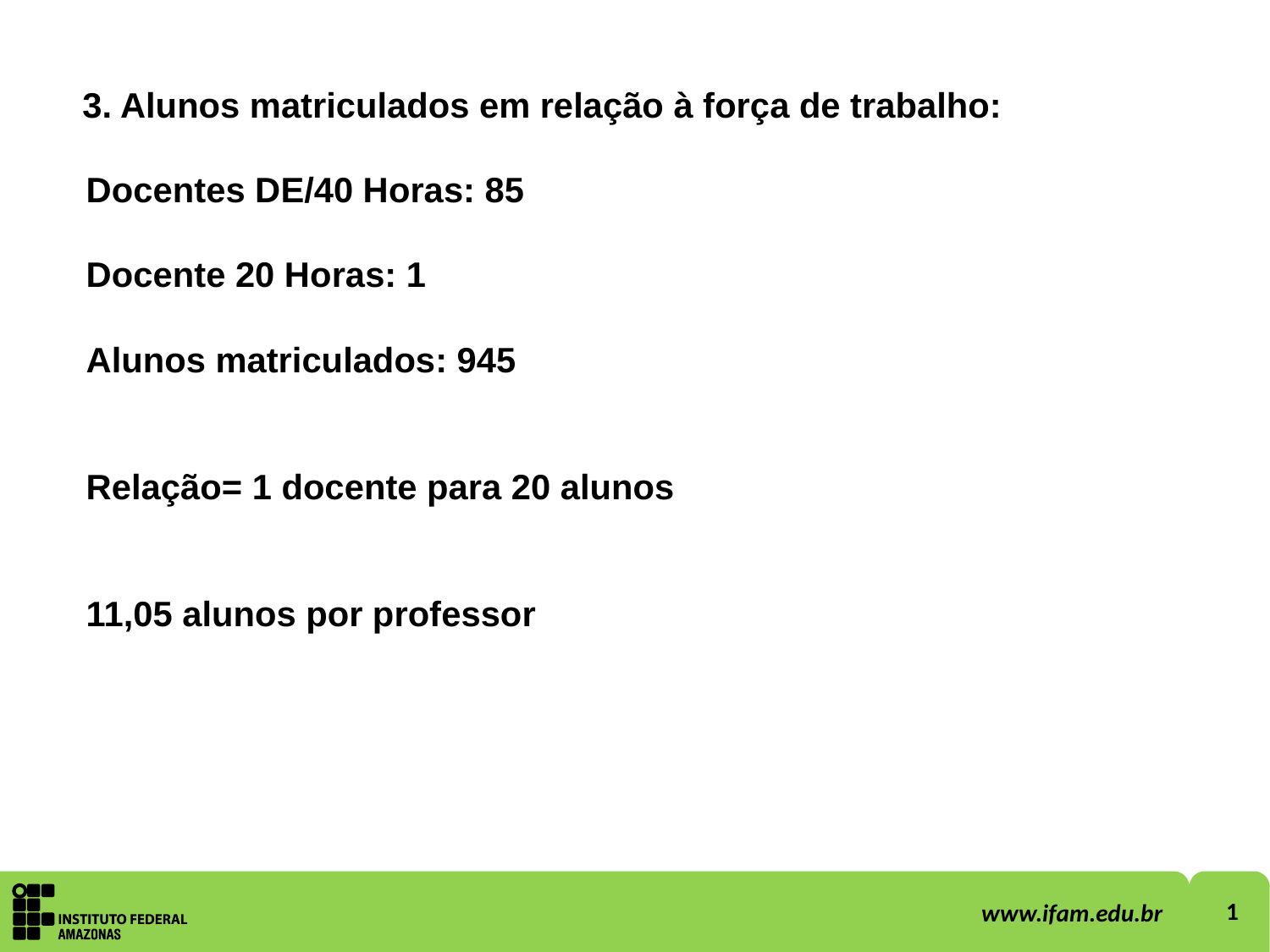

3. Alunos matriculados em relação à força de trabalho:

Docentes DE/40 Horas: 85

Docente 20 Horas: 1

Alunos matriculados: 945

Relação= 1 docente para 20 alunos

11,05 alunos por professor

1
www.ifam.edu.br